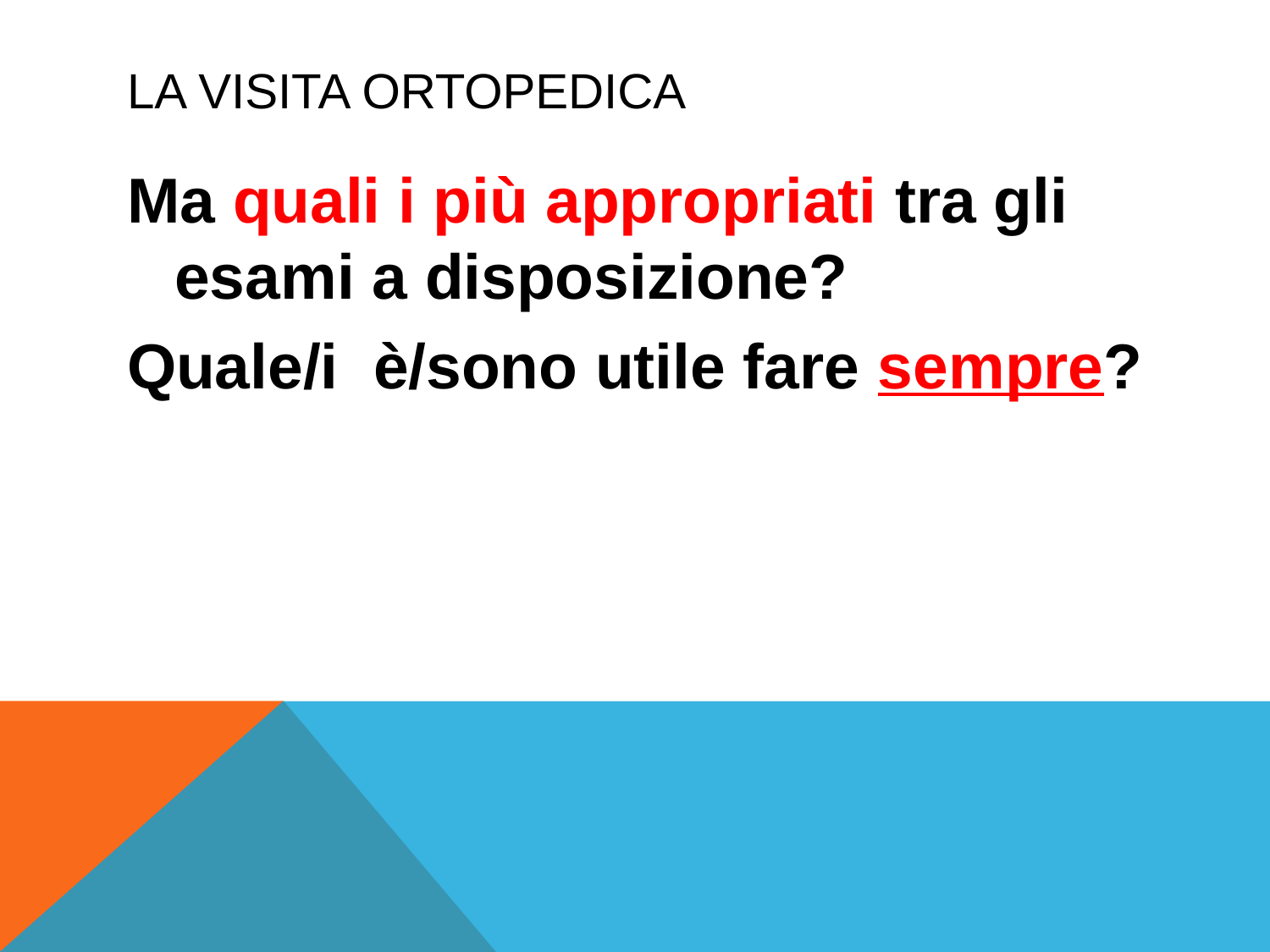

# LA VISITA ORTOPEDICA
Ma quali i più appropriati tra gli esami a disposizione?
Quale/i  è/sono utile fare sempre?